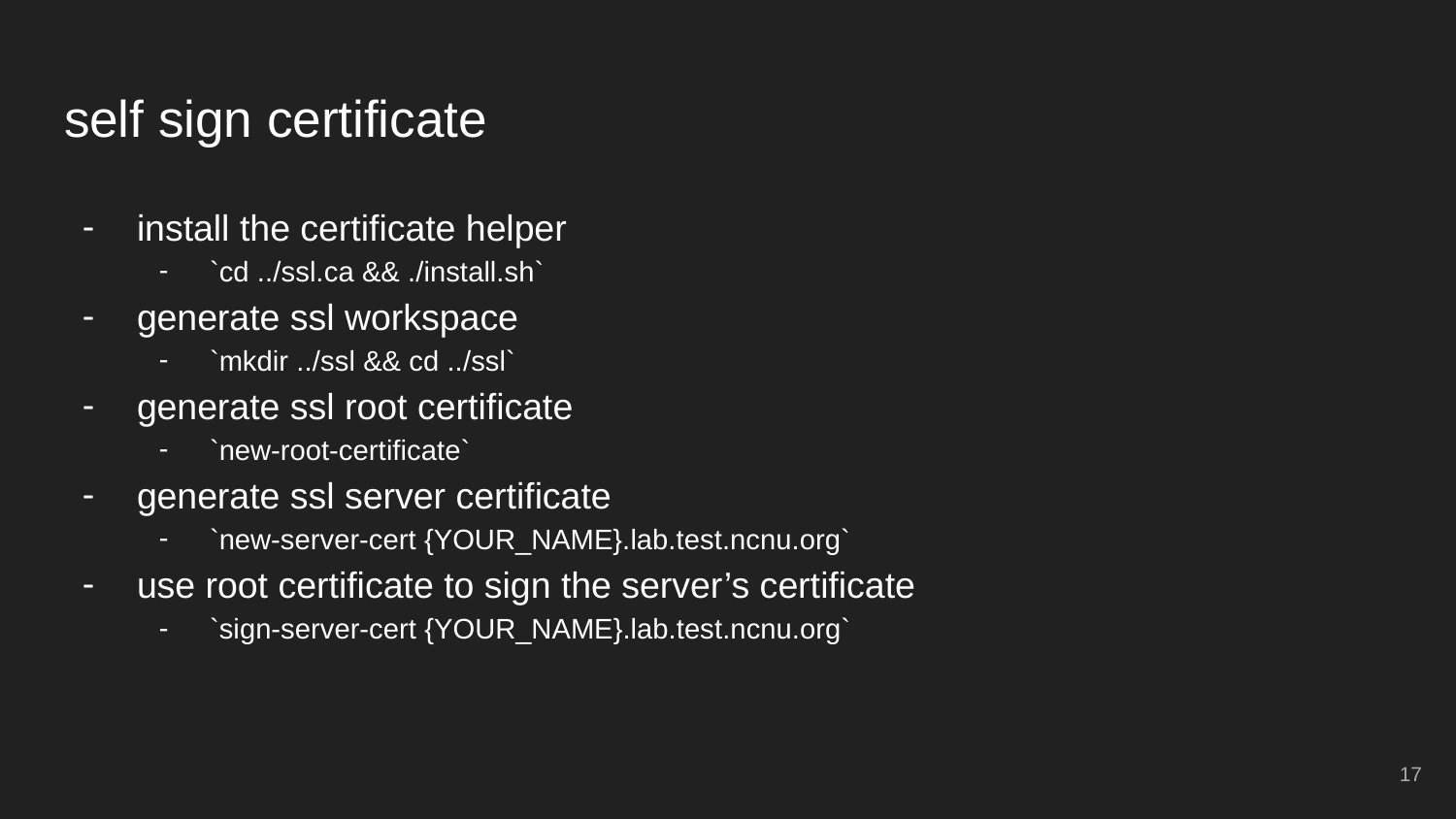

# self sign certificate
install the certificate helper
`cd ../ssl.ca && ./install.sh`
generate ssl workspace
`mkdir ../ssl && cd ../ssl`
generate ssl root certificate
`new-root-certificate`
generate ssl server certificate
`new-server-cert {YOUR_NAME}.lab.test.ncnu.org`
use root certificate to sign the server’s certificate
`sign-server-cert {YOUR_NAME}.lab.test.ncnu.org`
17